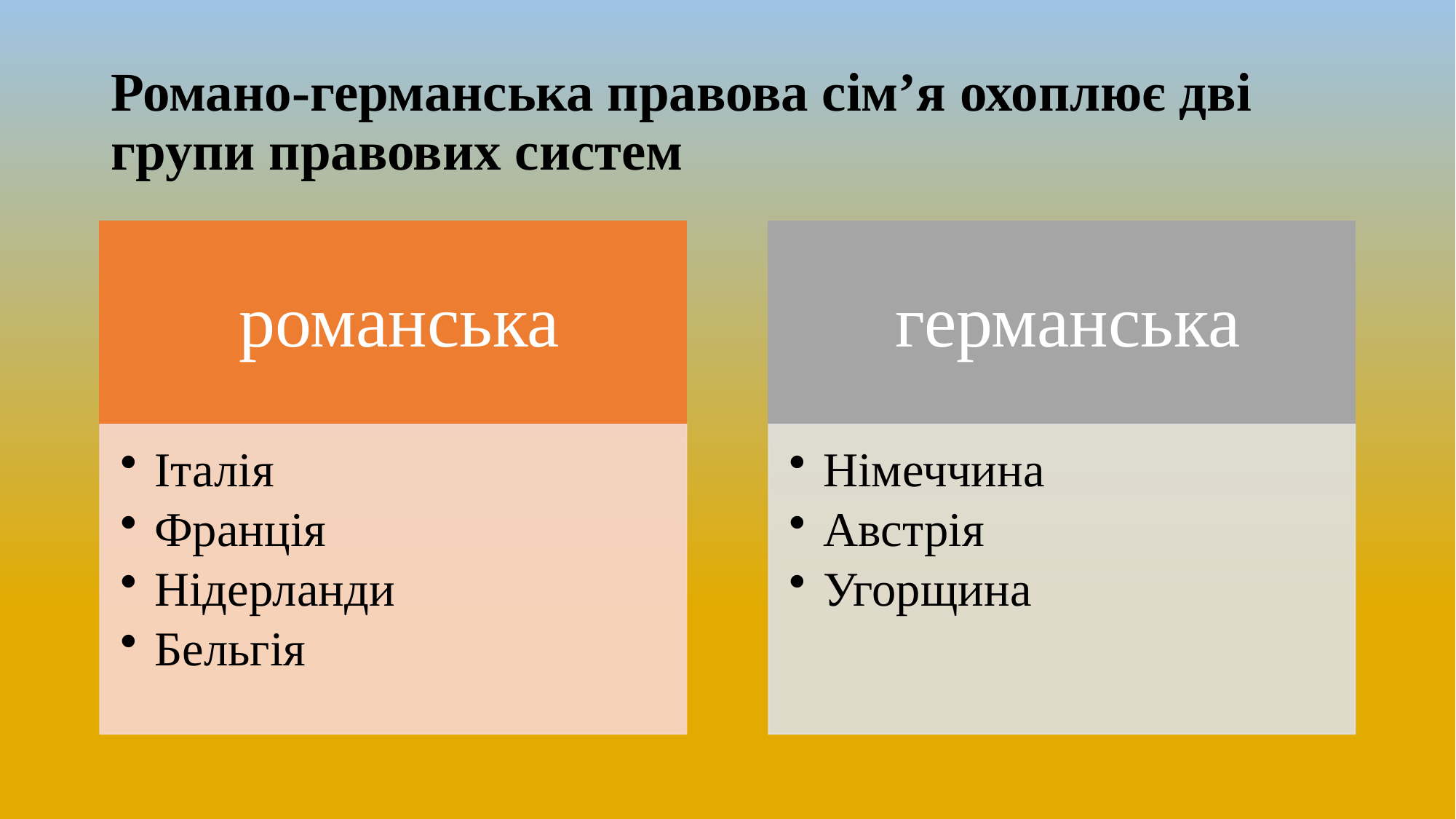

# Романо-германська правова сім’я охоплює дві групи правових систем
 романська
Італія
Франція
Нідерланди
Бельгія
 германська
Німеччина
Австрія
Угорщина